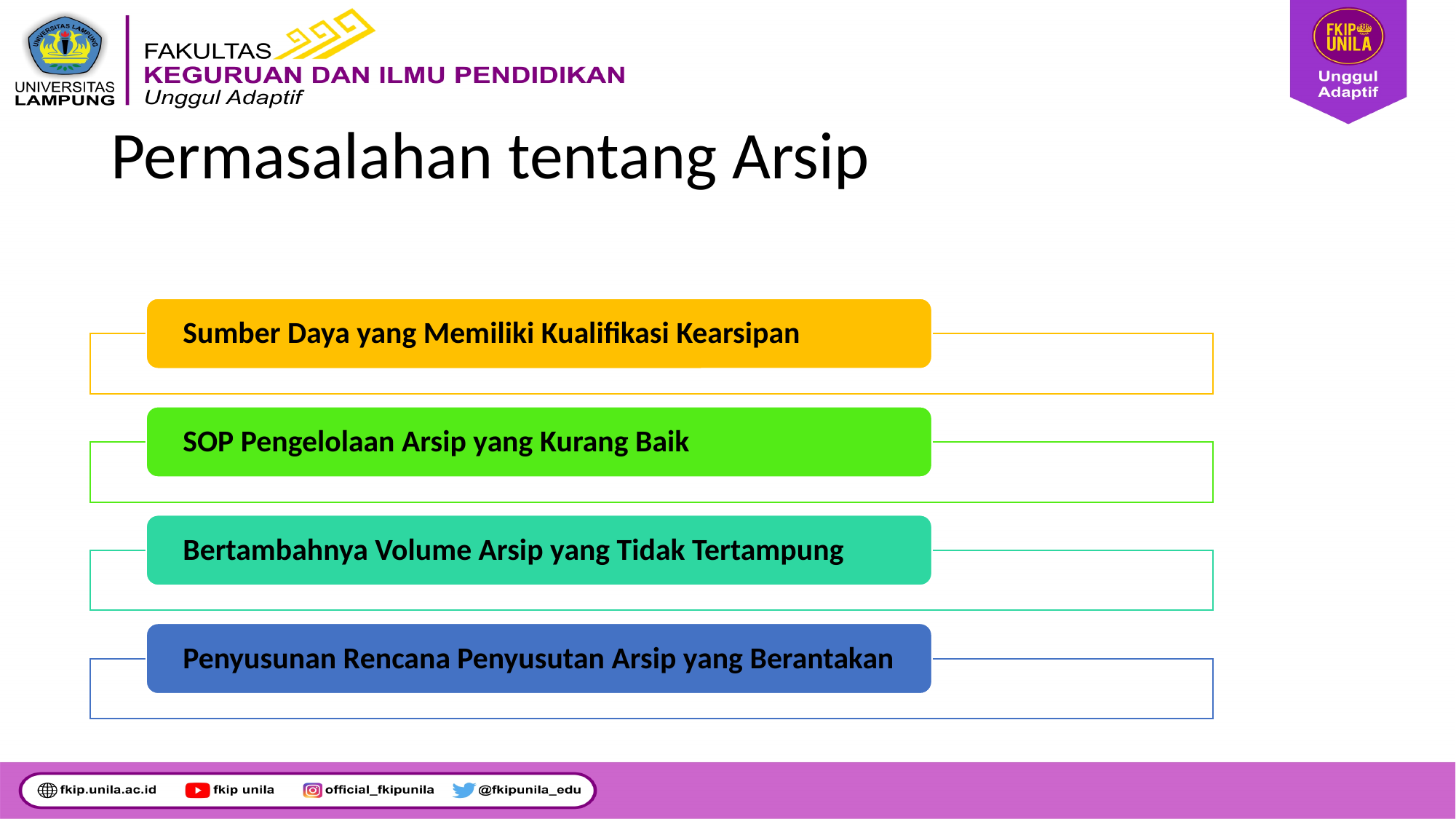

# Permasalahan tentang Arsip

Sumber Daya yang Memiliki Kualifikasi Kearsipan
SOP Pengelolaan Arsip yang Kurang Baik
Bertambahnya Volume Arsip yang Tidak Tertampung
Penyusunan Rencana Penyusutan Arsip yang Berantakan